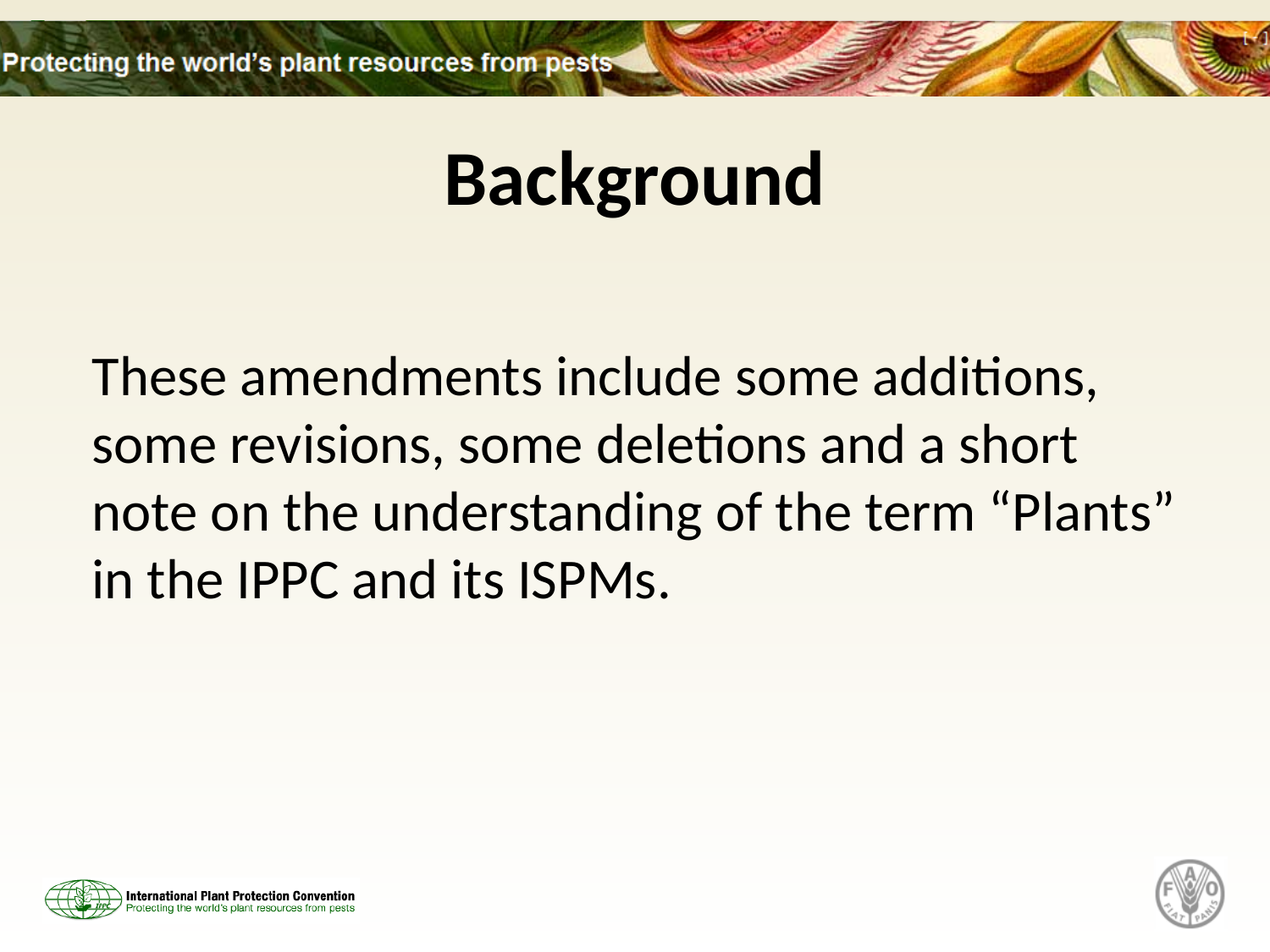

# Background

	These amendments include some additions, some revisions, some deletions and a short note on the understanding of the term “Plants” in the IPPC and its ISPMs.